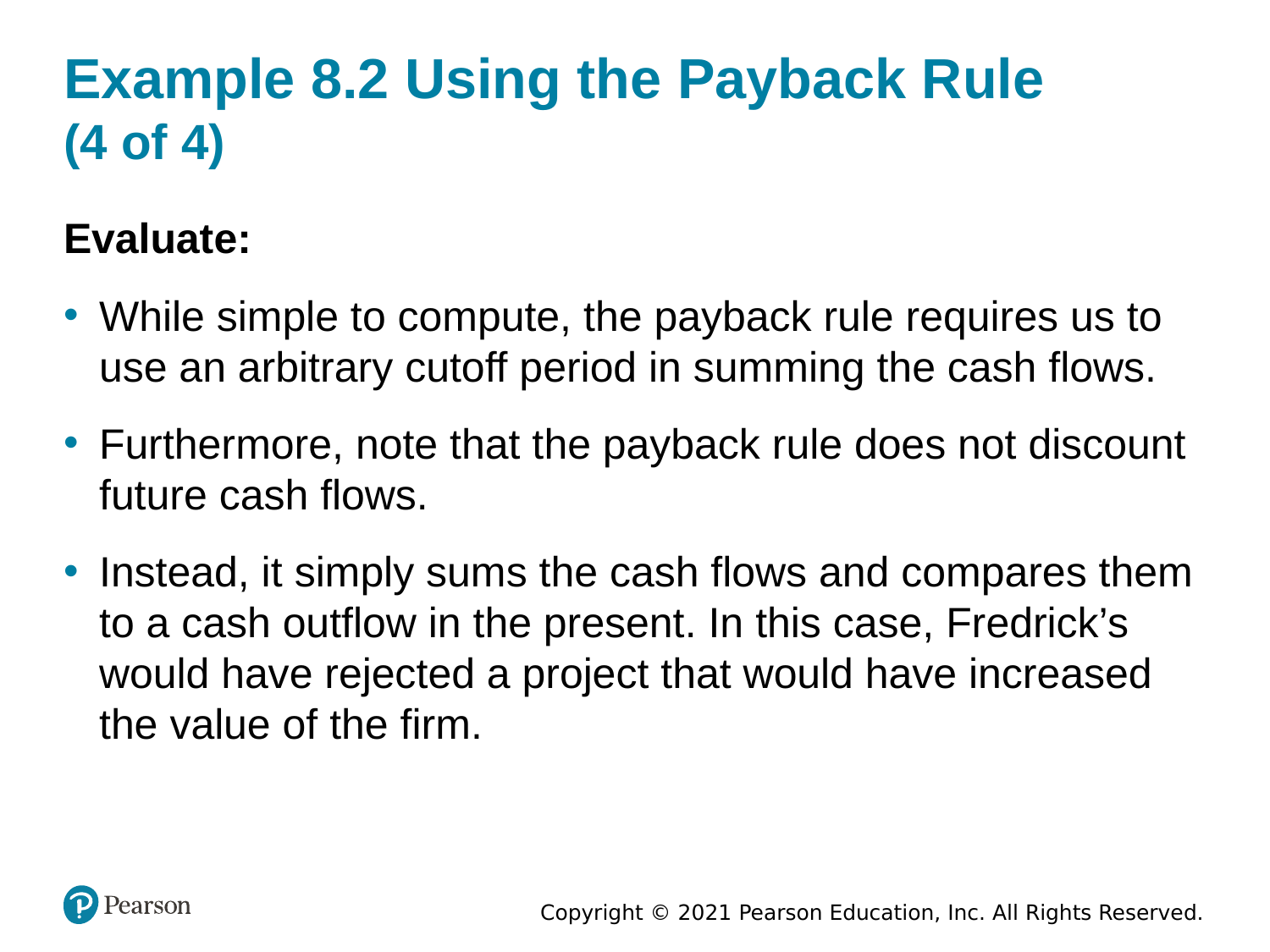

# Example 8.2 Using the Payback Rule (4 of 4)
Evaluate:
While simple to compute, the payback rule requires us to use an arbitrary cutoff period in summing the cash flows.
Furthermore, note that the payback rule does not discount future cash flows.
Instead, it simply sums the cash flows and compares them to a cash outflow in the present. In this case, Fredrick’s would have rejected a project that would have increased the value of the firm.